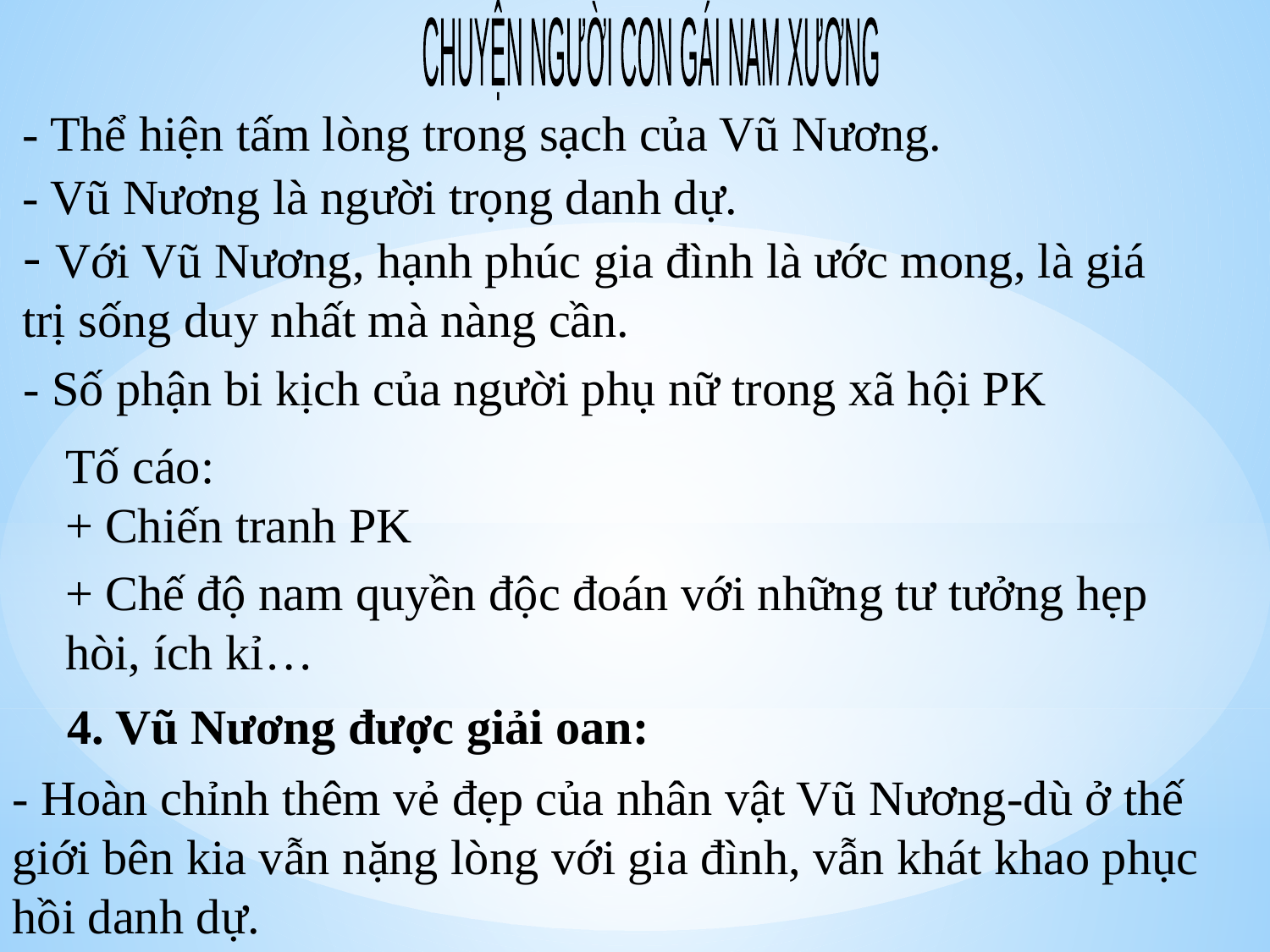

CHUYỆN NGƯỜI CON GÁI NAM XƯƠNG
- Thể hiện tấm lòng trong sạch của Vũ Nương.
- Vũ Nương là người trọng danh dự.
- Với Vũ Nương, hạnh phúc gia đình là ước mong, là giá trị sống duy nhất mà nàng cần.
- Số phận bi kịch của người phụ nữ trong xã hội PK
Tố cáo:
+ Chiến tranh PK
+ Chế độ nam quyền độc đoán với những tư tưởng hẹp hòi, ích kỉ…
4. Vũ Nương được giải oan:
- Hoàn chỉnh thêm vẻ đẹp của nhân vật Vũ Nương-dù ở thế giới bên kia vẫn nặng lòng với gia đình, vẫn khát khao phục hồi danh dự.